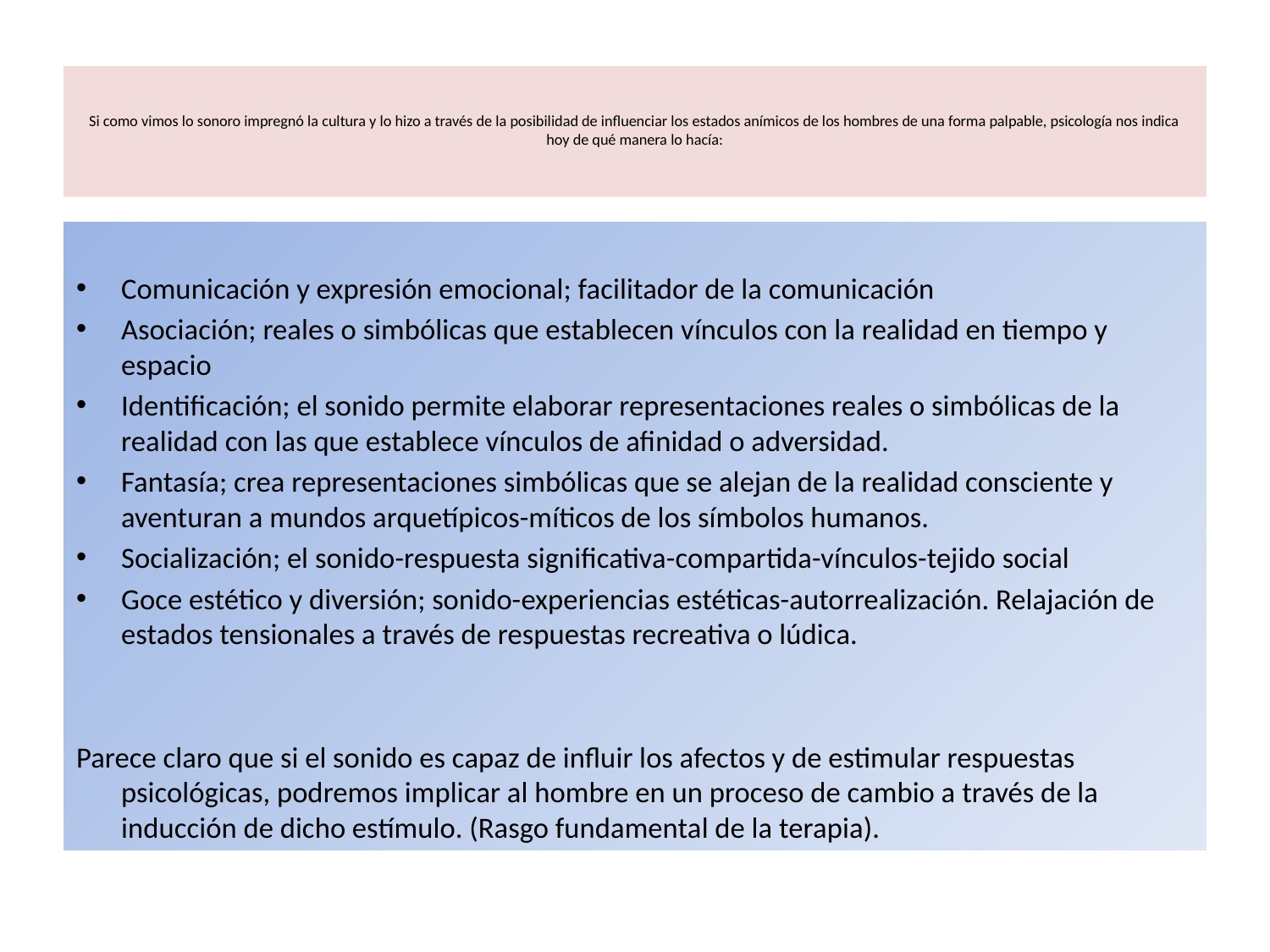

# Si como vimos lo sonoro impregnó la cultura y lo hizo a través de la posibilidad de influenciar los estados anímicos de los hombres de una forma palpable, psicología nos indica hoy de qué manera lo hacía:

Comunicación y expresión emocional; facilitador de la comunicación
Asociación; reales o simbólicas que establecen vínculos con la realidad en tiempo y espacio
Identificación; el sonido permite elaborar representaciones reales o simbólicas de la realidad con las que establece vínculos de afinidad o adversidad.
Fantasía; crea representaciones simbólicas que se alejan de la realidad consciente y aventuran a mundos arquetípicos-míticos de los símbolos humanos.
Socialización; el sonido-respuesta significativa-compartida-vínculos-tejido social
Goce estético y diversión; sonido-experiencias estéticas-autorrealización. Relajación de estados tensionales a través de respuestas recreativa o lúdica.

Parece claro que si el sonido es capaz de influir los afectos y de estimular respuestas psicológicas, podremos implicar al hombre en un proceso de cambio a través de la inducción de dicho estímulo. (Rasgo fundamental de la terapia).